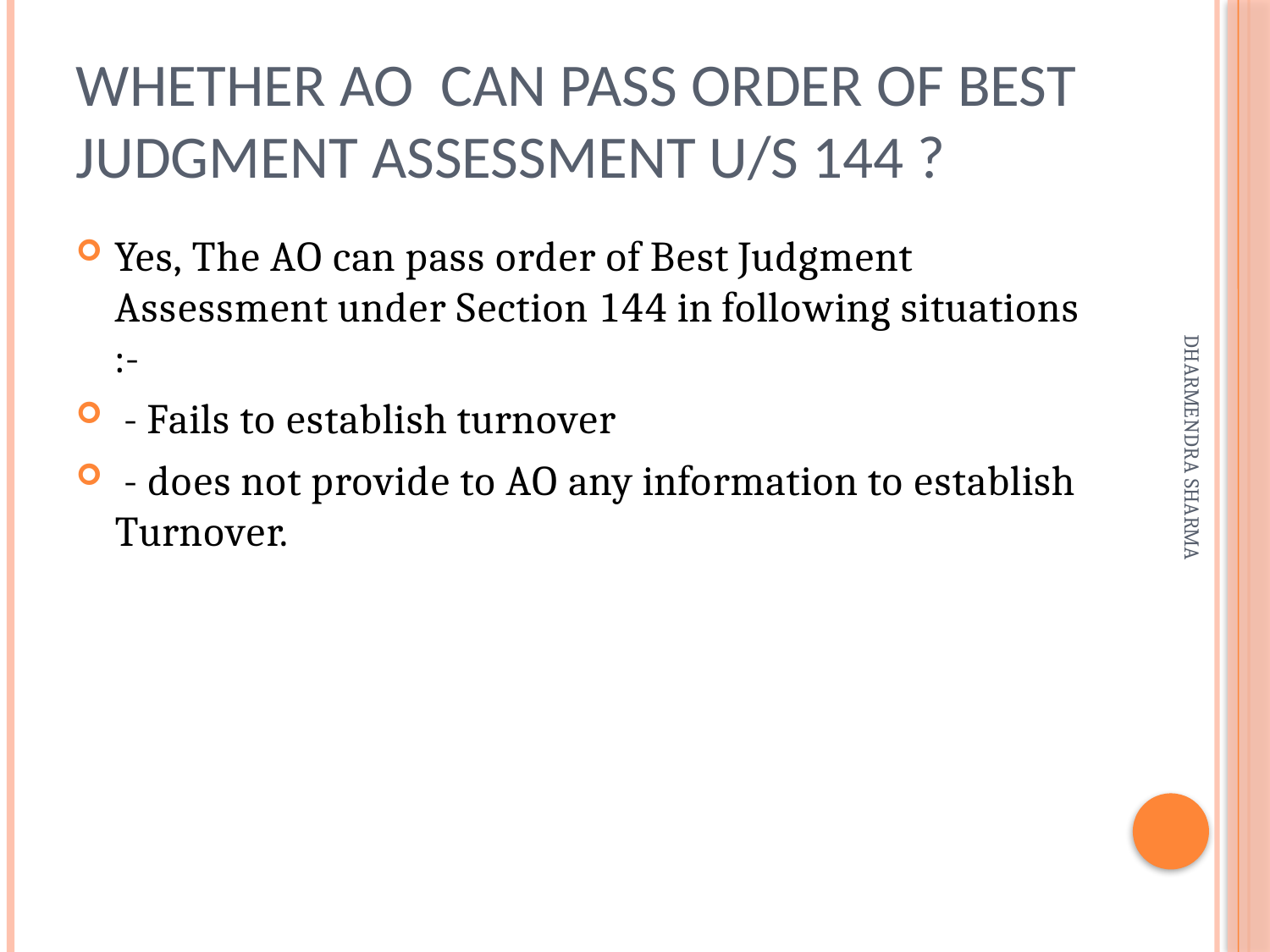

# Whether AO  can pass order of Best Judgment Assessment u/s 144 ?
Yes, The AO can pass order of Best Judgment Assessment under Section 144 in following situations :-
 - Fails to establish turnover
 - does not provide to AO any information to establish Turnover.
DHARMENDRA SHARMA